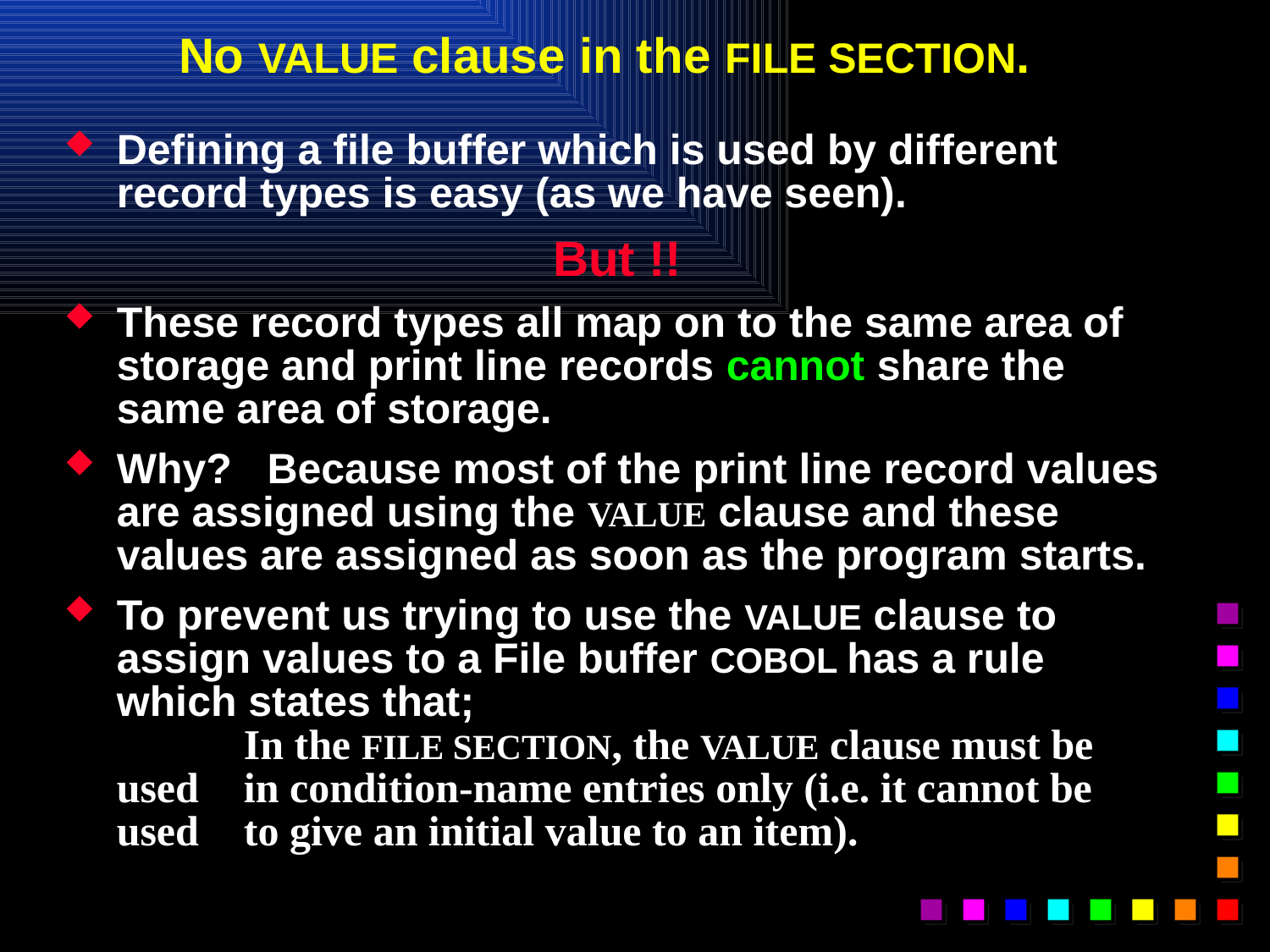

# No VALUE clause in the FILE SECTION.
Defining a file buffer which is used by different record types is easy (as we have seen).
But !!
These record types all map on to the same area of storage and print line records cannot share the same area of storage.
Why?   Because most of the print line record values are assigned using the VALUE clause and these values are assigned as soon as the program starts.
To prevent us trying to use the VALUE clause to assign values to a File buffer COBOL has a rule which states that;
	In the FILE SECTION, the VALUE clause must be used 	in condition-name entries only (i.e. it cannot be used 	to give an initial value to an item).